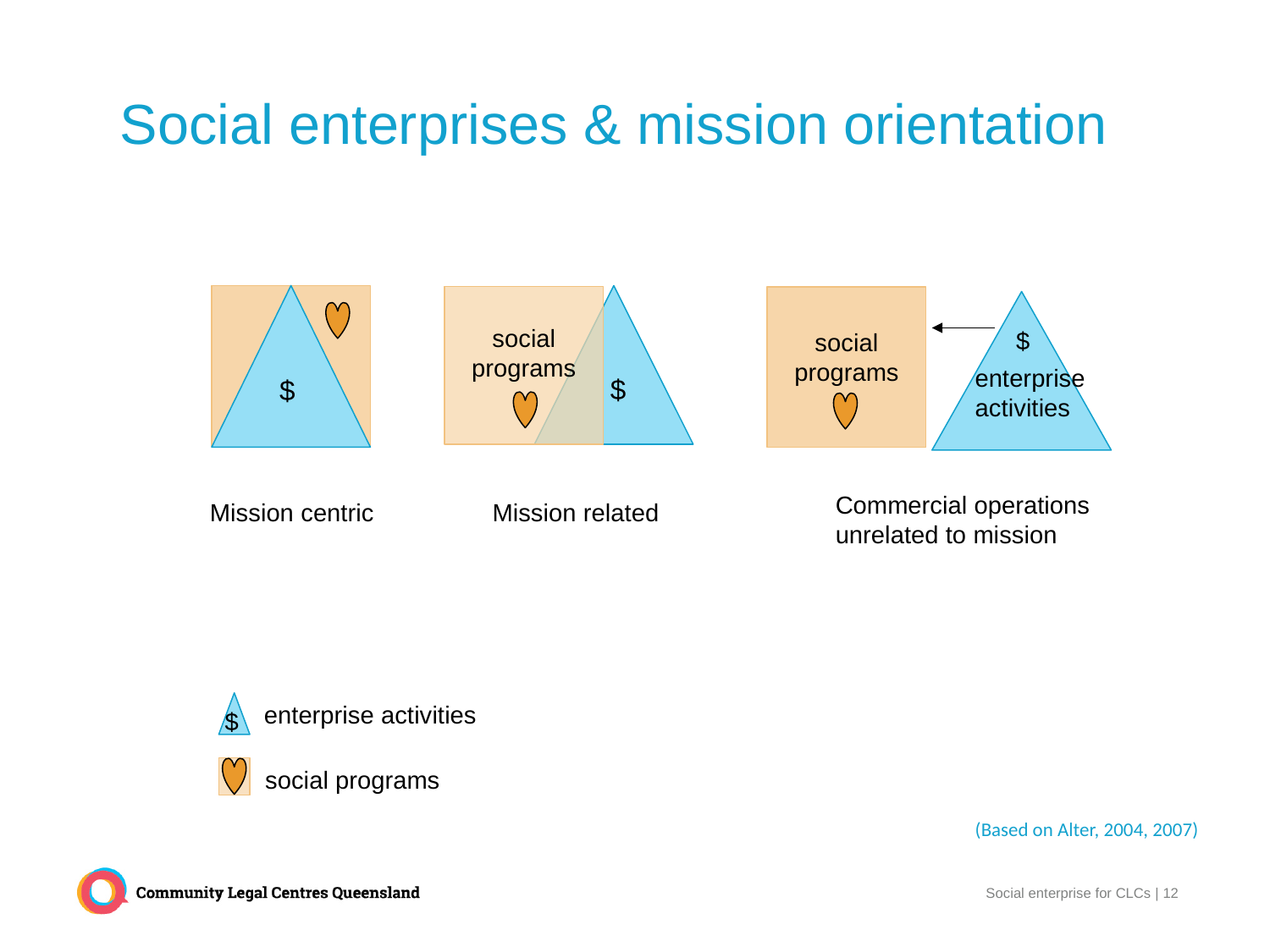

# Social enterprises & mission orientation

  $
   $

social programs

social programs

$
enterprise activities

Commercial operations  unrelated to mission
Mission centric                 Mission related

enterprise activities
$

social programs
(Based on Alter, 2004, 2007)
Social enterprise for CLCs | 12